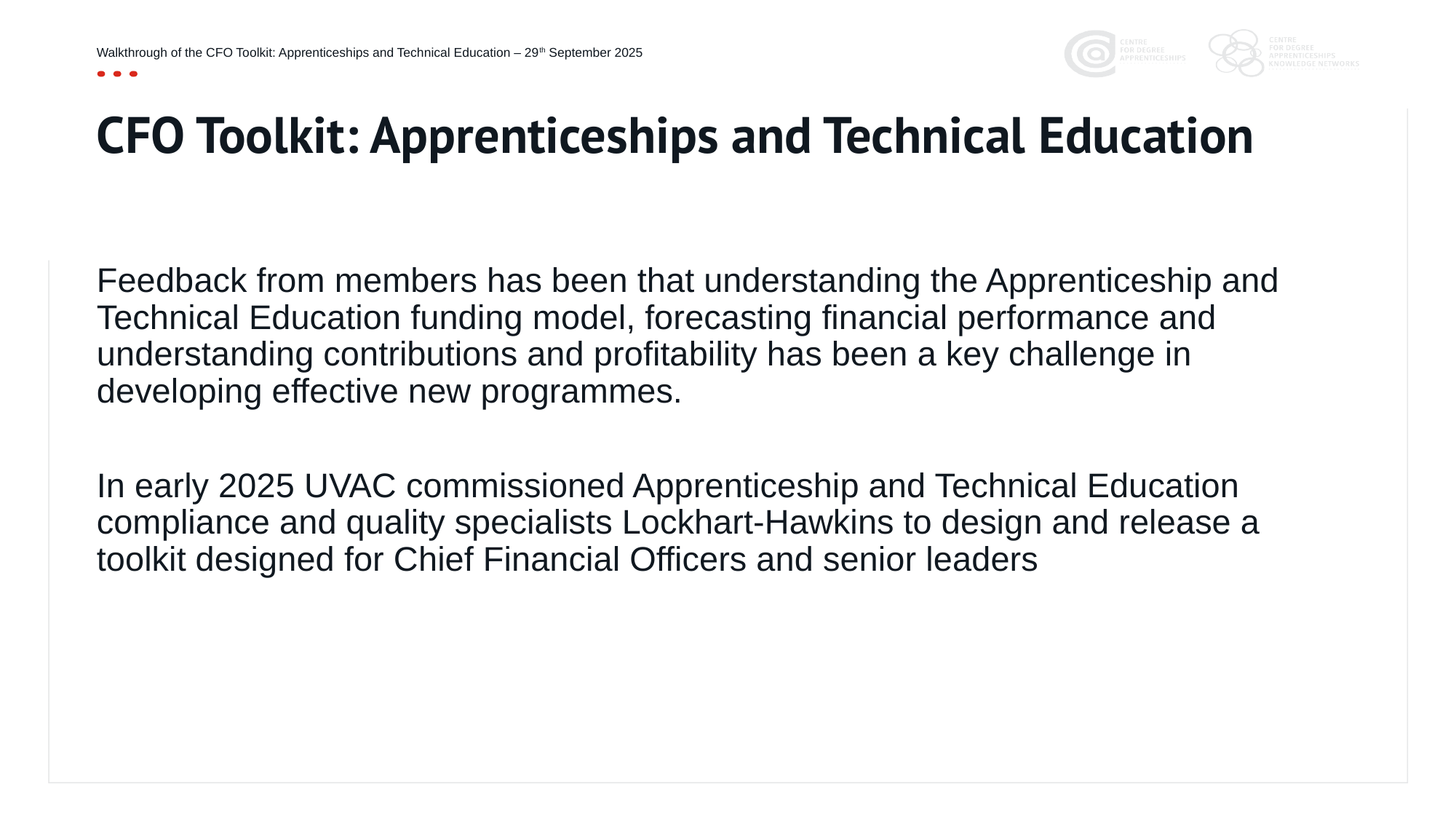

Walkthrough of the CFO Toolkit: Apprenticeships and Technical Education – 29th September 2025
# CFO Toolkit: Apprenticeships and Technical Education
Feedback from members has been that understanding the Apprenticeship and Technical Education funding model, forecasting financial performance and understanding contributions and profitability has been a key challenge in developing effective new programmes.

In early 2025 UVAC commissioned Apprenticeship and Technical Education compliance and quality specialists Lockhart-Hawkins to design and release a toolkit designed for Chief Financial Officers and senior leaders